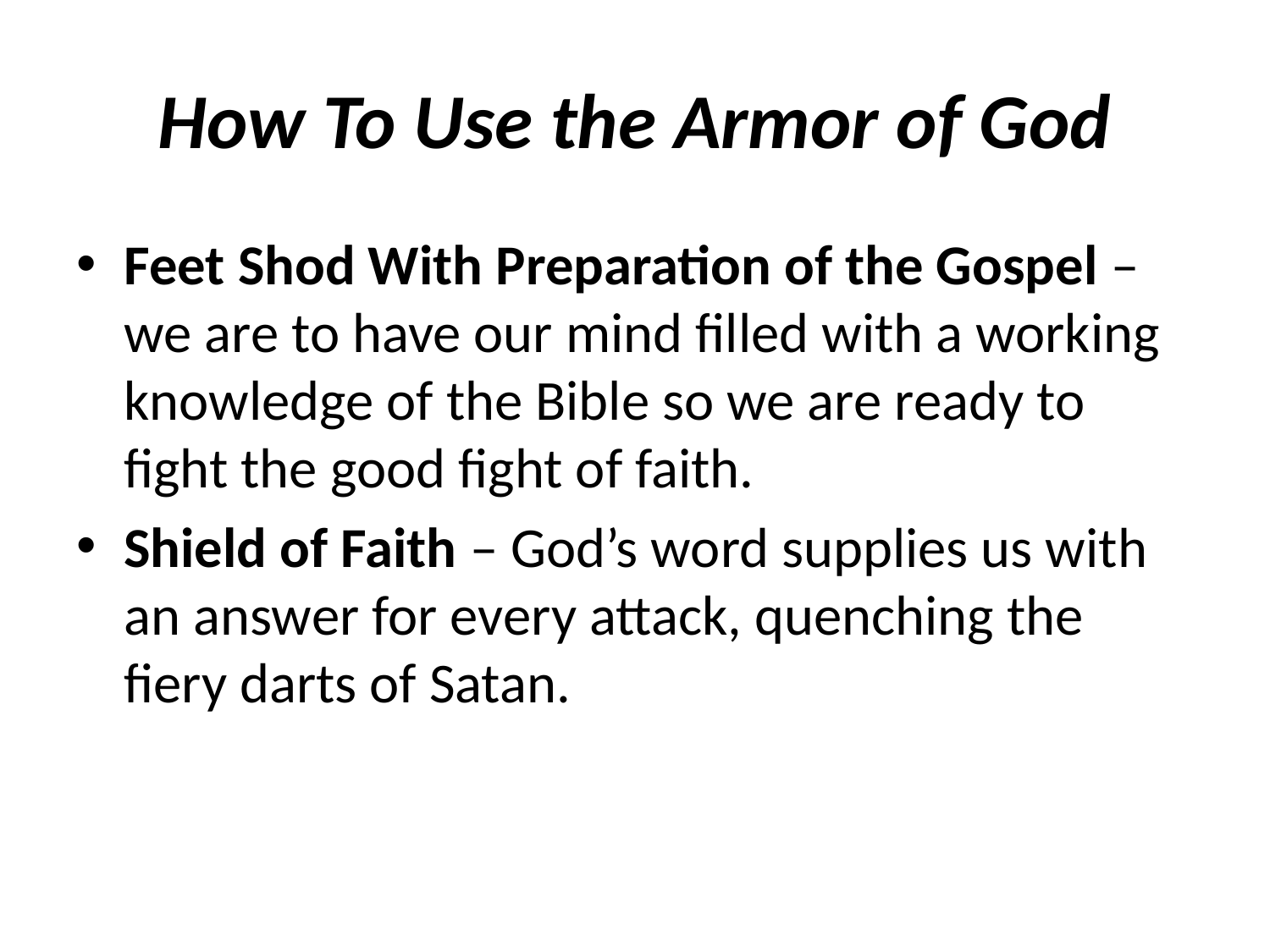

# How To Use the Armor of God
Feet Shod With Preparation of the Gospel – we are to have our mind filled with a working knowledge of the Bible so we are ready to fight the good fight of faith.
Shield of Faith – God’s word supplies us with an answer for every attack, quenching the fiery darts of Satan.